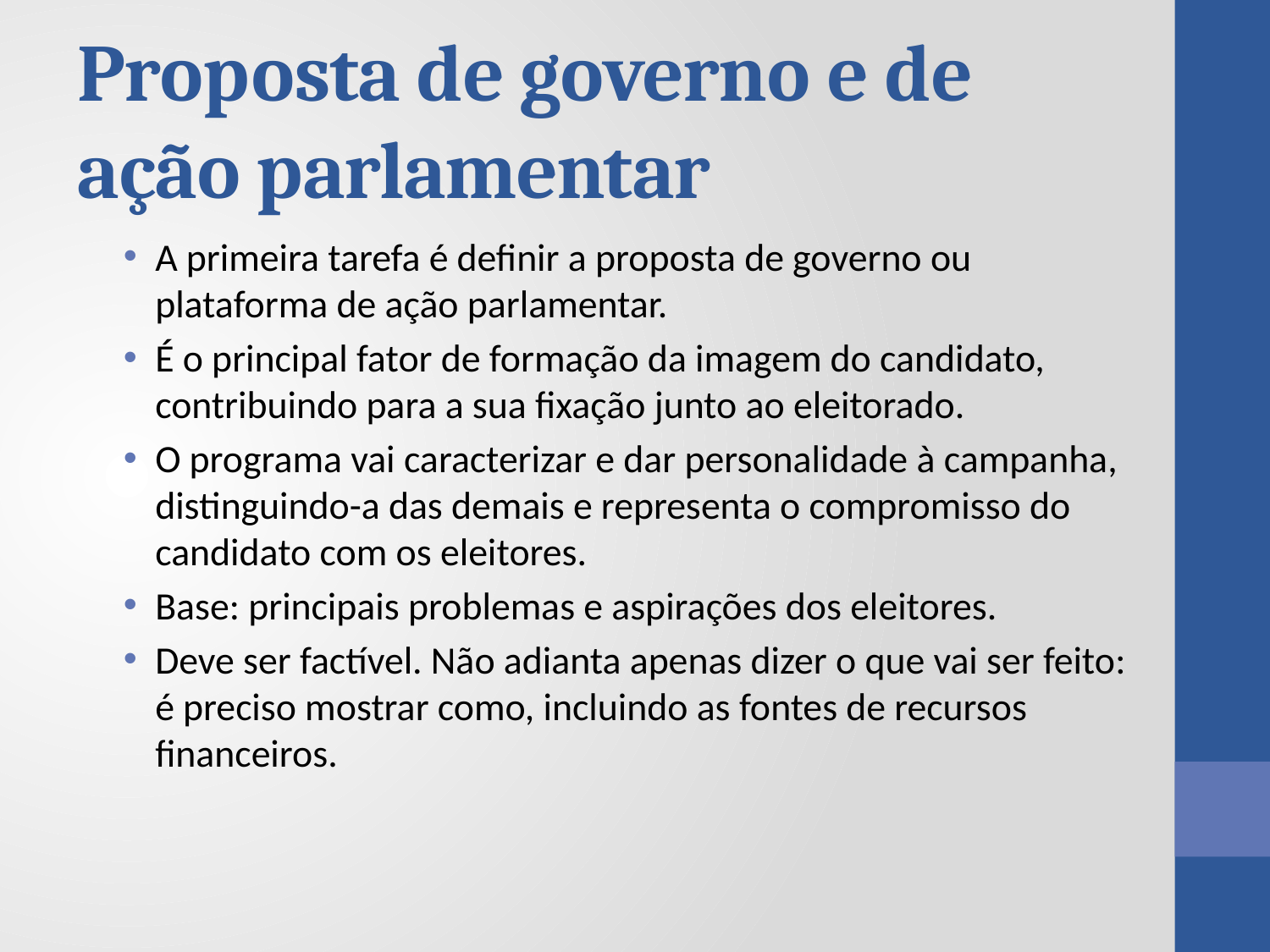

# Proposta de governo e de ação parlamentar
A primeira tarefa é definir a proposta de governo ou plataforma de ação parlamentar.
É o principal fator de formação da imagem do candidato, contribuindo para a sua fixação junto ao eleitorado.
O programa vai caracterizar e dar personalidade à campanha, distinguindo-a das demais e representa o compromisso do candidato com os eleitores.
Base: principais problemas e aspirações dos eleitores.
Deve ser factível. Não adianta apenas dizer o que vai ser feito: é preciso mostrar como, incluindo as fontes de recursos financeiros.